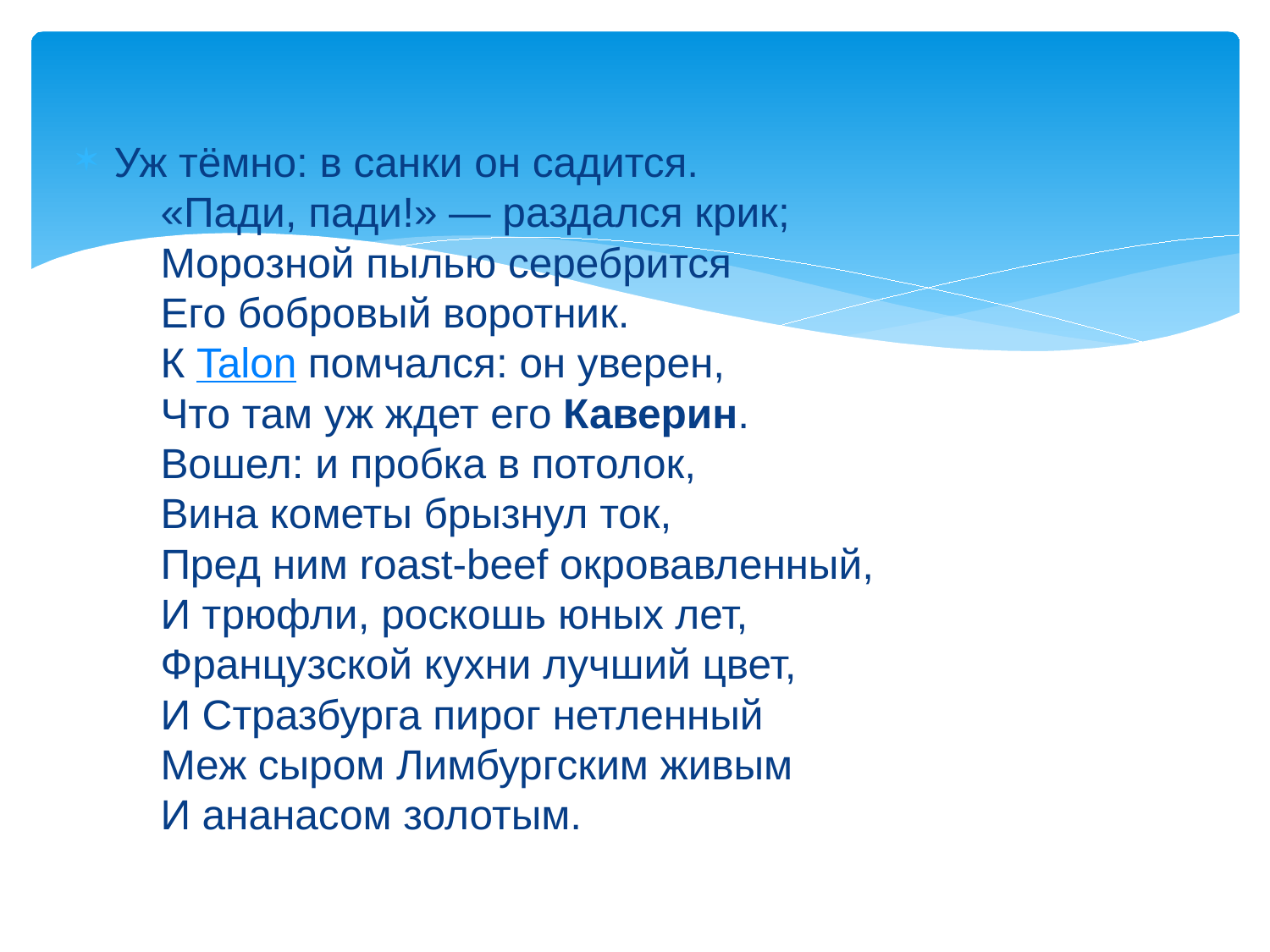

Уж тёмно: в санки он садится.
    «Пади, пади!» — раздался крик;
    Морозной пылью серебрится
    Его бобровый воротник.
    К Talon помчался: он уверен,
    Что там уж ждет его Каверин.
    Вошел: и пробка в потолок,
    Вина кометы брызнул ток,
    Пред ним roast-beef окровавленный,
    И трюфли, роскошь юных лет,
    Французской кухни лучший цвет,
    И Стразбурга пирог нетленный
    Меж сыром Лимбургским живым
    И ананасом золотым.